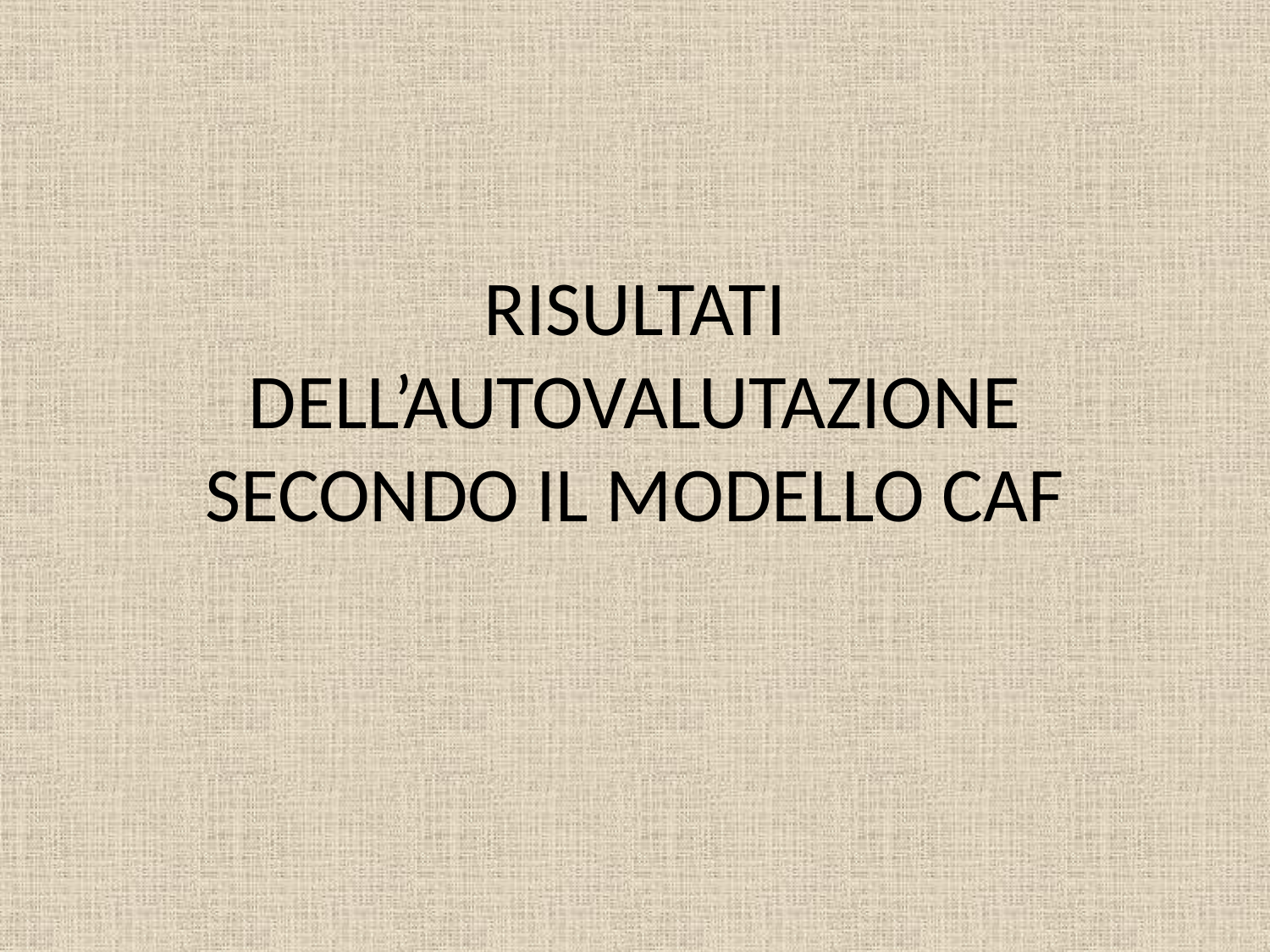

# RISULTATI DELL’AUTOVALUTAZIONE SECONDO IL MODELLO CAF